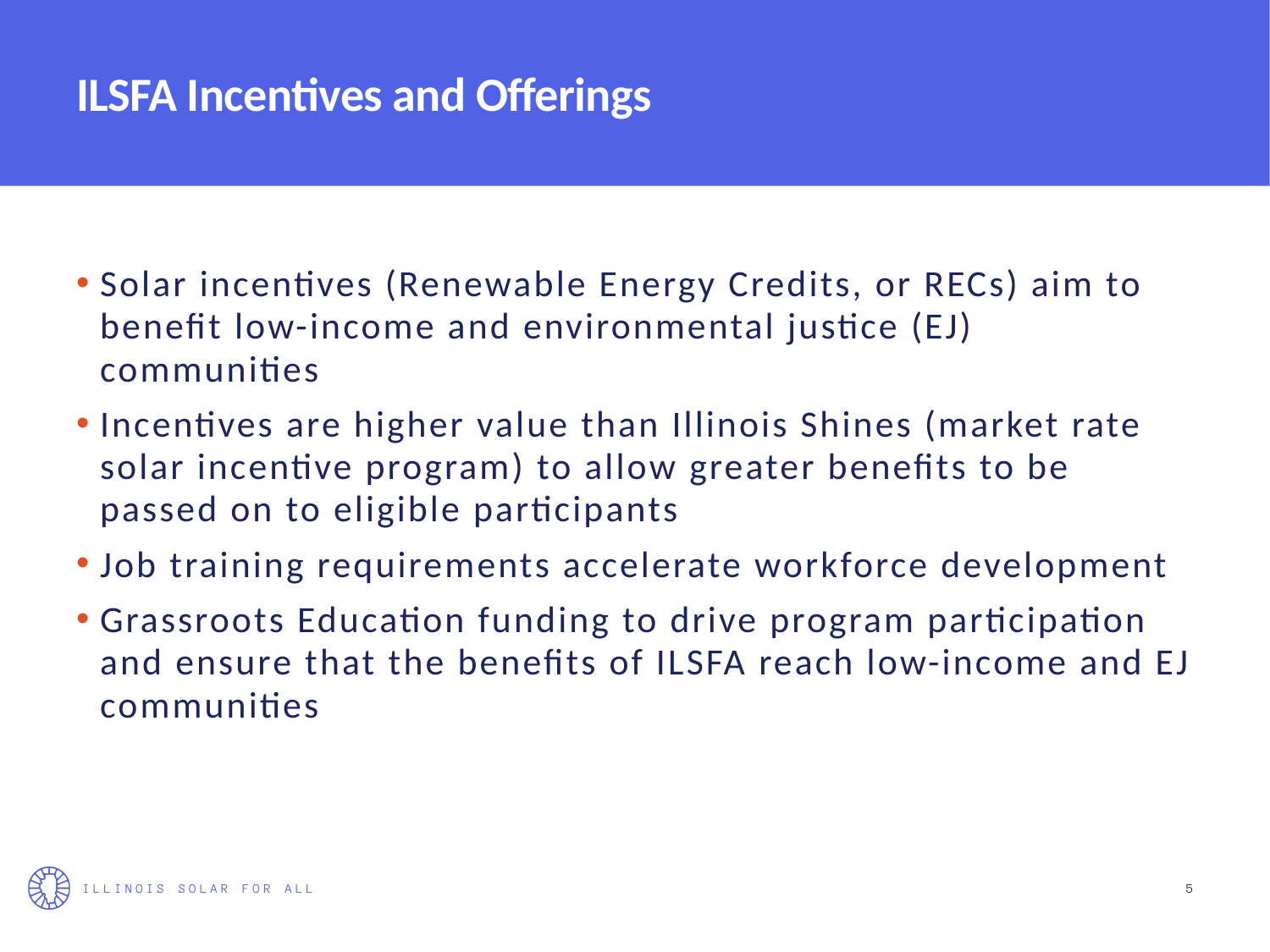

# ILSFA Incentives and Offerings
Solar incentives (Renewable Energy Credits, or RECs) aim to benefit low-income and environmental justice (EJ) communities
Incentives are higher value than Illinois Shines (market rate solar incentive program) to allow greater benefits to be passed on to eligible participants
Job training requirements accelerate workforce development
Grassroots Education funding to drive program participation and ensure that the benefits of ILSFA reach low-income and EJ communities